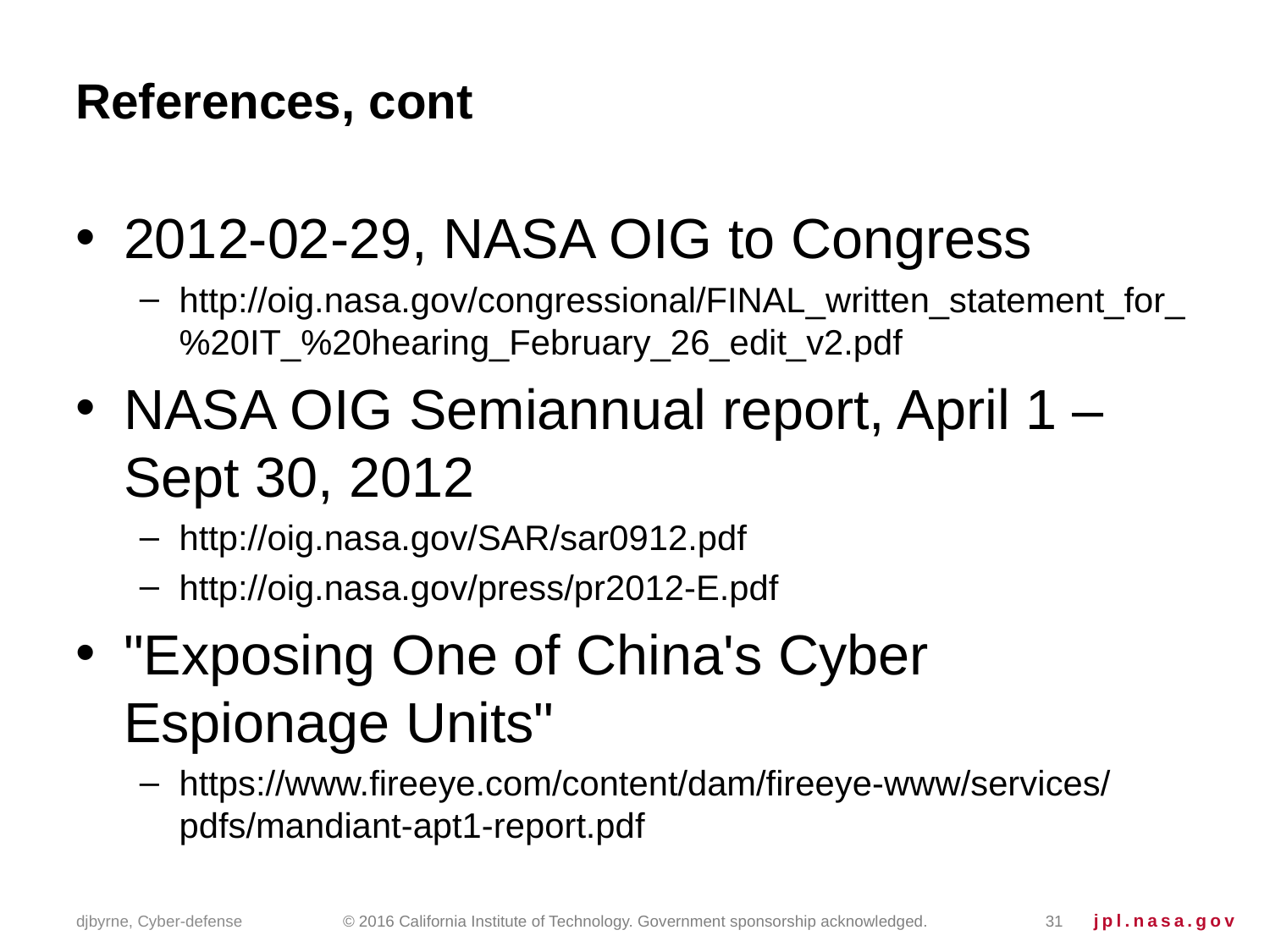

# References, cont
2012-02-29, NASA OIG to Congress
http://oig.nasa.gov/congressional/FINAL_written_statement_for_%20IT_%20hearing_February_26_edit_v2.pdf
NASA OIG Semiannual report, April 1 – Sept 30, 2012
http://oig.nasa.gov/SAR/sar0912.pdf
http://oig.nasa.gov/press/pr2012-E.pdf
"Exposing One of China's Cyber Espionage Units"
https://www.fireeye.com/content/dam/fireeye-www/services/pdfs/mandiant-apt1-report.pdf
djbyrne, Cyber-defense
© 2016 California Institute of Technology. Government sponsorship acknowledged.
31